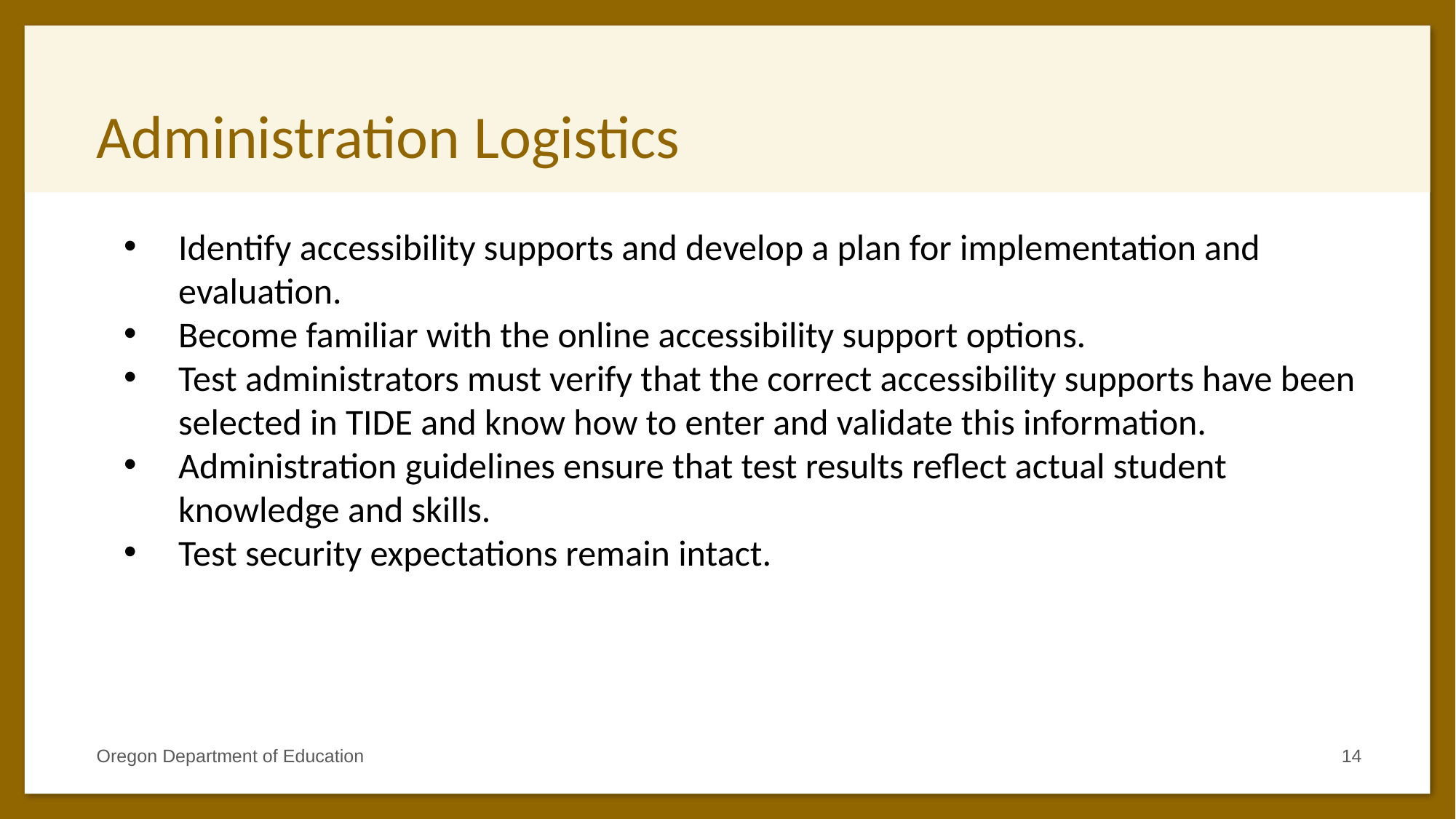

# Administration Logistics
Identify accessibility supports and develop a plan for implementation and evaluation.
Become familiar with the online accessibility support options.
Test administrators must verify that the correct accessibility supports have been selected in TIDE and know how to enter and validate this information.
Administration guidelines ensure that test results reflect actual student knowledge and skills.
Test security expectations remain intact.
Oregon Department of Education
14